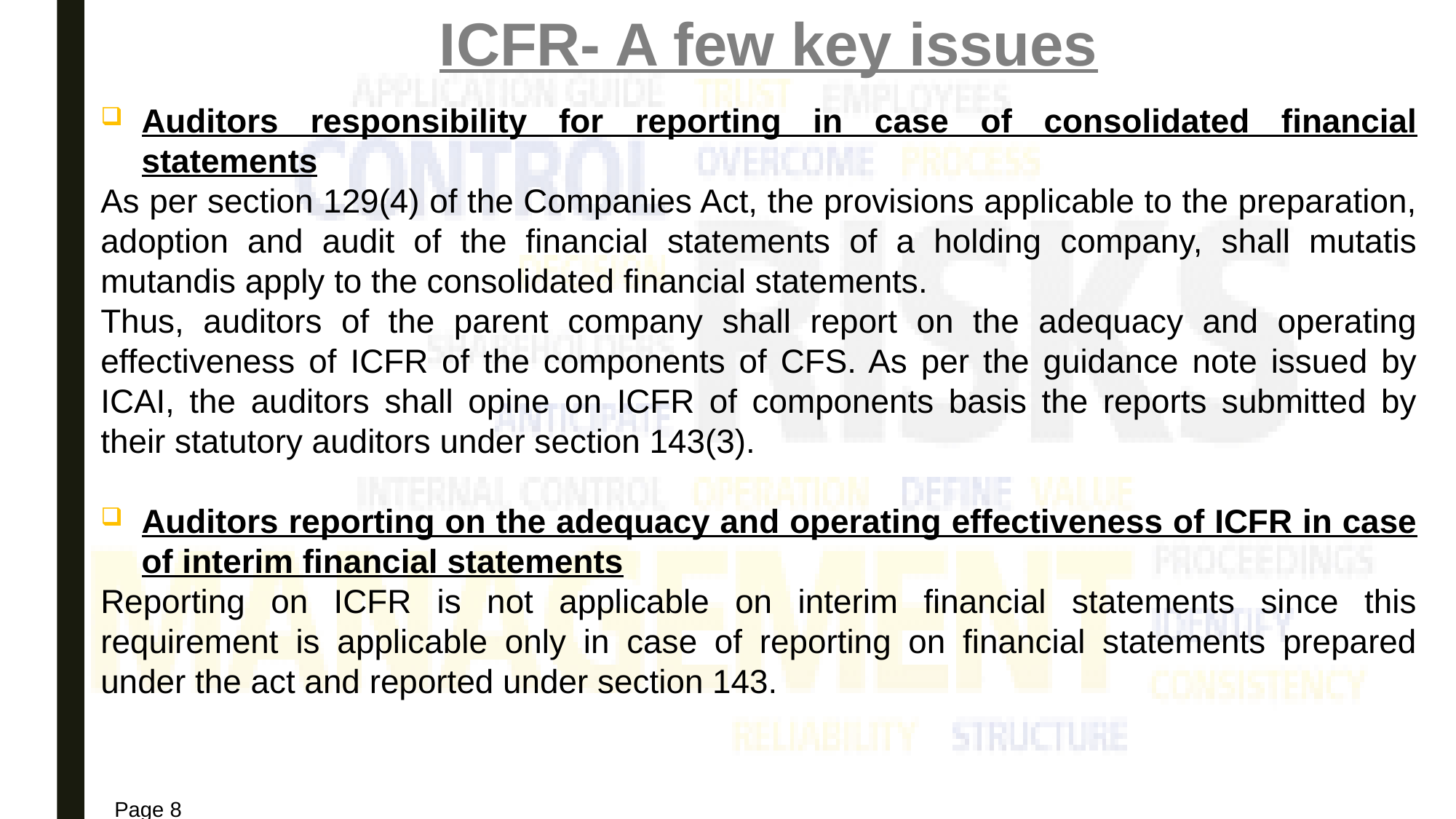

ICFR- A few key issues
Auditors responsibility for reporting in case of consolidated financial statements
As per section 129(4) of the Companies Act, the provisions applicable to the preparation, adoption and audit of the financial statements of a holding company, shall mutatis mutandis apply to the consolidated financial statements.
Thus, auditors of the parent company shall report on the adequacy and operating effectiveness of ICFR of the components of CFS. As per the guidance note issued by ICAI, the auditors shall opine on ICFR of components basis the reports submitted by their statutory auditors under section 143(3).

Auditors reporting on the adequacy and operating effectiveness of ICFR in case of interim financial statements
Reporting on ICFR is not applicable on interim financial statements since this requirement is applicable only in case of reporting on financial statements prepared under the act and reported under section 143.
Page 8